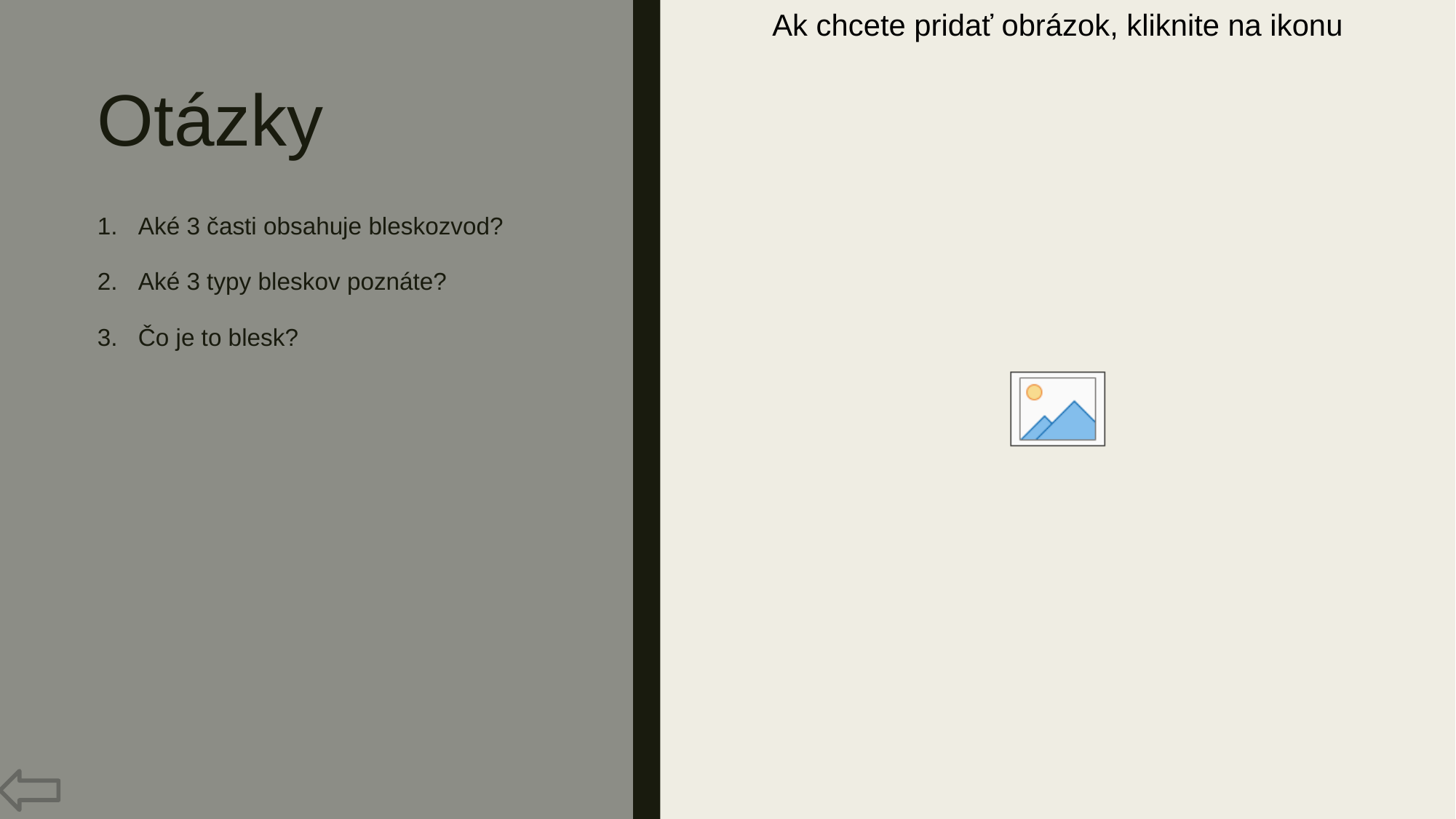

# Otázky
Aké 3 časti obsahuje bleskozvod?
Aké 3 typy bleskov poznáte?
Čo je to blesk?